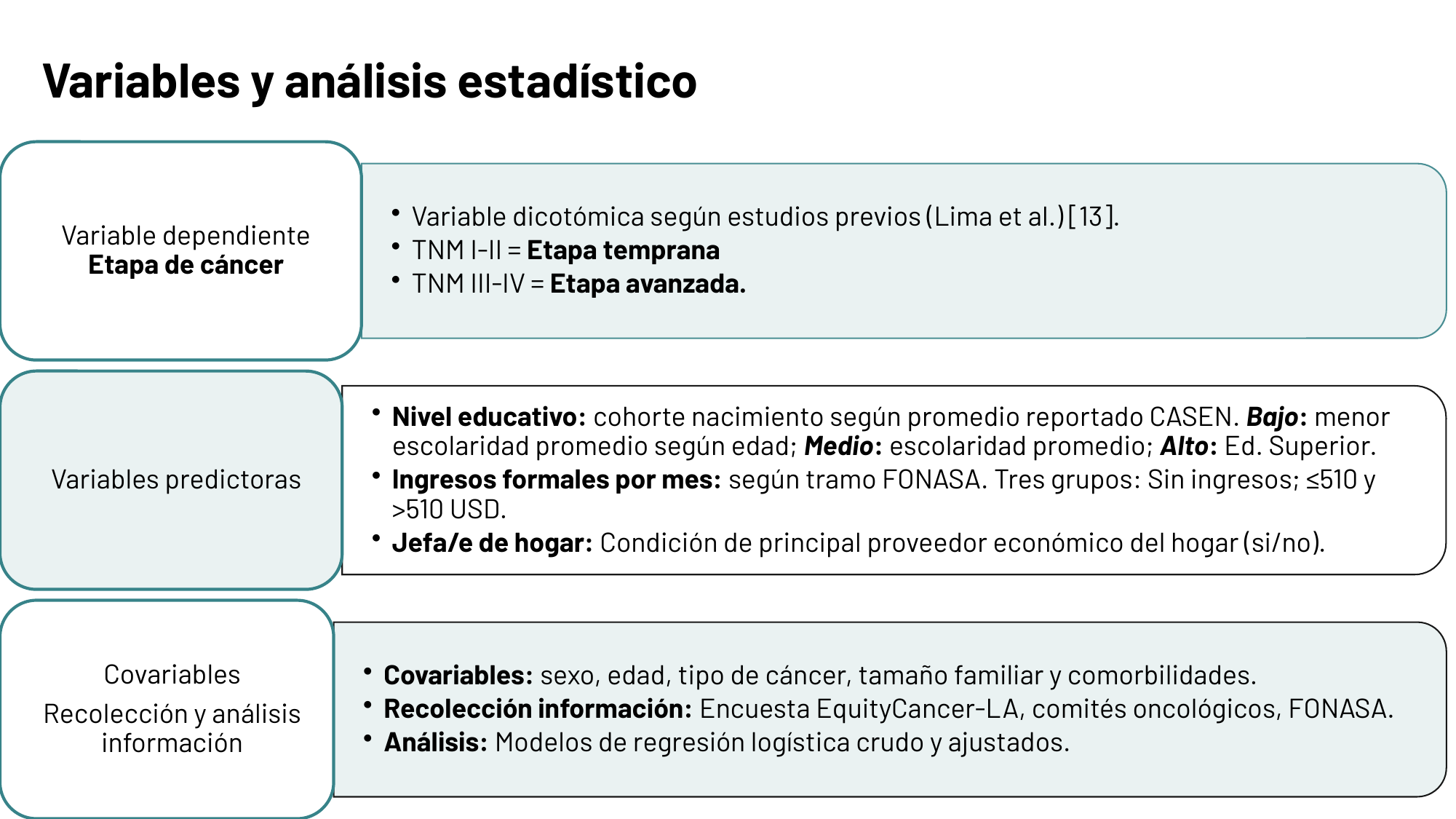

Variables y análisis estadístico
Variable dicotómica según estudios previos (Lima et al.) [13].
TNM I-II = Etapa temprana
TNM III-IV = Etapa avanzada.
Variable dependiente Etapa de cáncer
Nivel educativo: cohorte nacimiento según promedio reportado CASEN. Bajo: menor escolaridad promedio según edad; Medio: escolaridad promedio; Alto: Ed. Superior.
Ingresos formales por mes: según tramo FONASA. Tres grupos: Sin ingresos; ≤510 y >510 USD.
Jefa/e de hogar: Condición de principal proveedor económico del hogar (si/no).
Variables predictoras
Covariables: sexo, edad, tipo de cáncer, tamaño familiar y comorbilidades.
Recolección información: Encuesta EquityCancer-LA, comités oncológicos, FONASA.
Análisis: Modelos de regresión logística crudo y ajustados.
Covariables
Recolección y análisis información